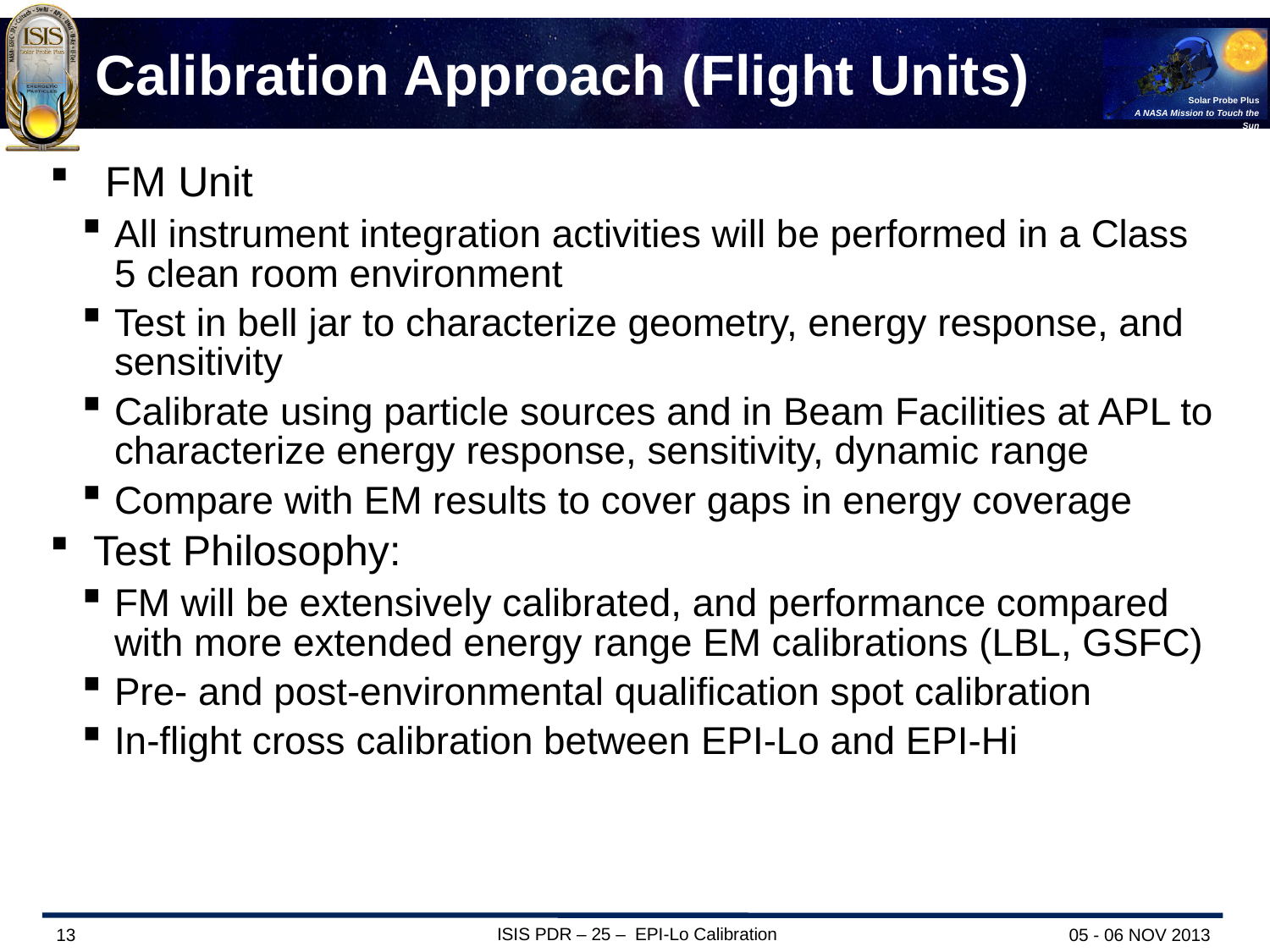

# Calibration Approach (Flight Units)
  FM Unit
All instrument integration activities will be performed in a Class 5 clean room environment
Test in bell jar to characterize geometry, energy response, and sensitivity
Calibrate using particle sources and in Beam Facilities at APL to characterize energy response, sensitivity, dynamic range
Compare with EM results to cover gaps in energy coverage
 Test Philosophy:
FM will be extensively calibrated, and performance compared with more extended energy range EM calibrations (LBL, GSFC)
Pre- and post-environmental qualification spot calibration
In-flight cross calibration between EPI-Lo and EPI-Hi